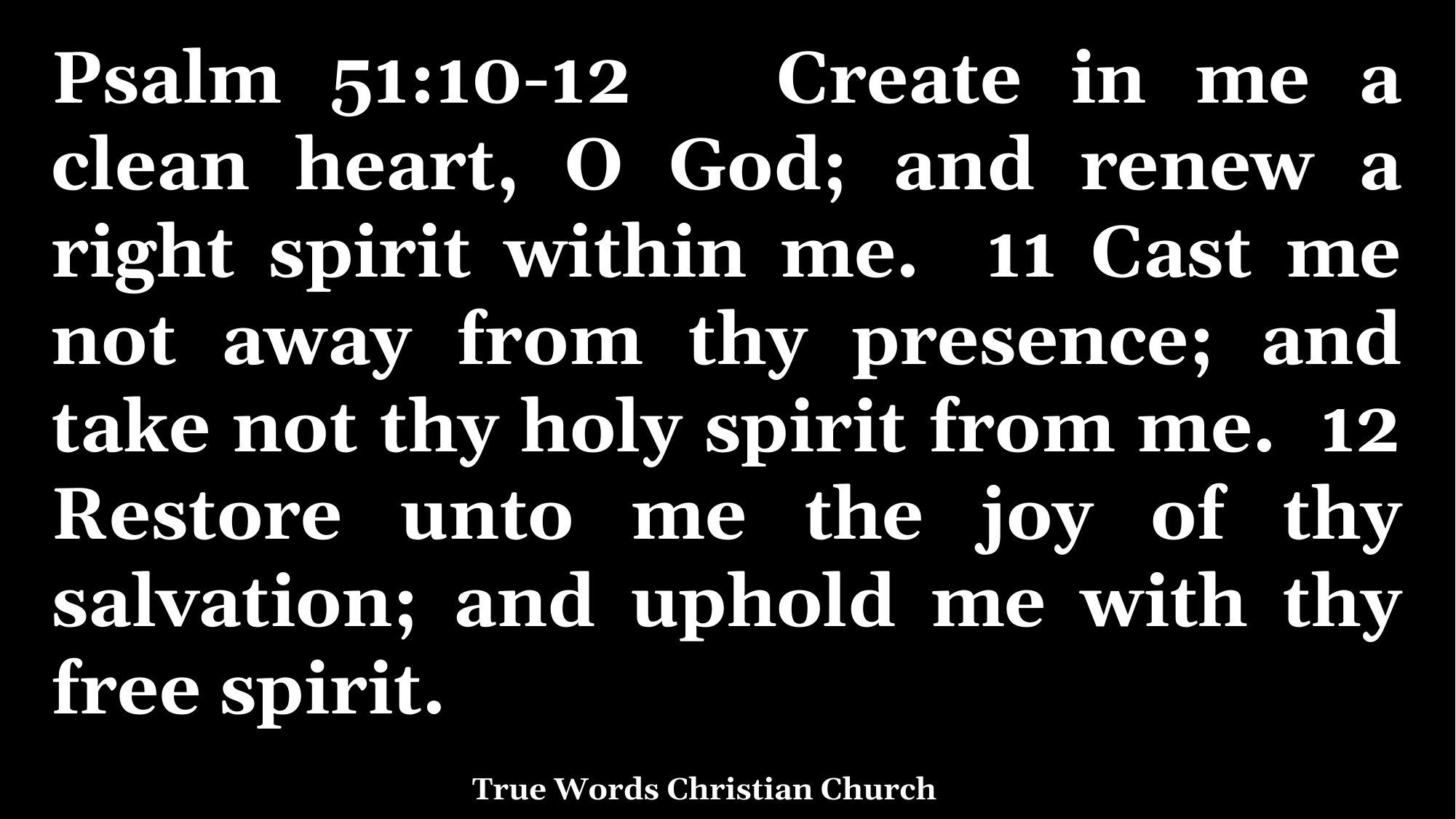

Psalm 51:10-12   Create in me a clean heart, O God; and renew a right spirit within me.  11 Cast me not away from thy presence; and take not thy holy spirit from me.  12 Restore unto me the joy of thy salvation; and uphold me with thy free spirit.
True Words Christian Church